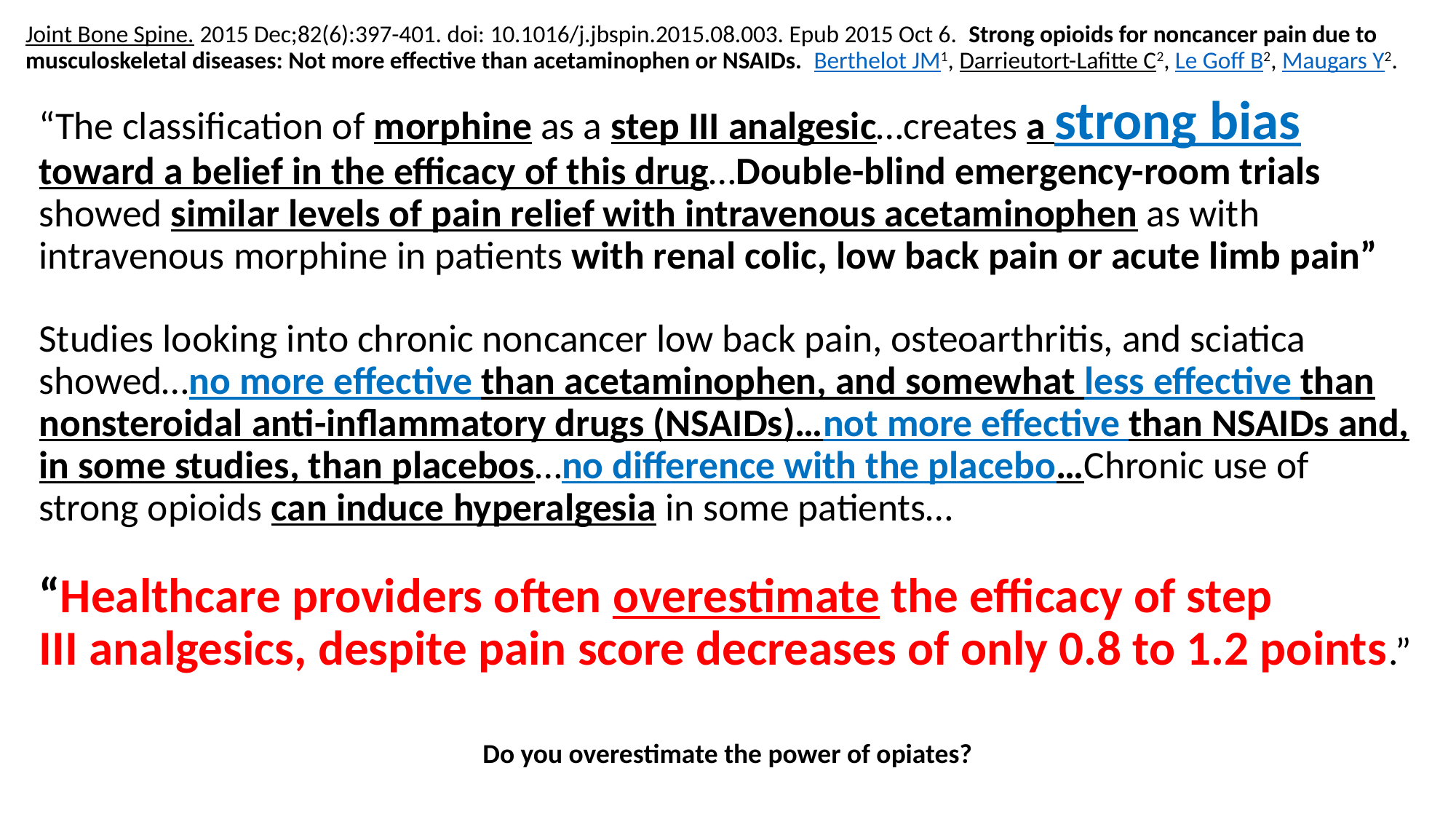

# Joint Bone Spine. 2015 Dec;82(6):397-401. doi: 10.1016/j.jbspin.2015.08.003. Epub 2015 Oct 6.  Strong opioids for noncancer pain due to musculoskeletal diseases: Not more effective than acetaminophen or NSAIDs.  Berthelot JM1, Darrieutort-Lafitte C2, Le Goff B2, Maugars Y2.
“The classification of morphine as a step III analgesic…creates a strong bias toward a belief in the efficacy of this drug…Double-blind emergency-room trials showed similar levels of pain relief with intravenous acetaminophen as with intravenous morphine in patients with renal colic, low back pain or acute limb pain”

Studies looking into chronic noncancer low back pain, osteoarthritis, and sciatica showed…no more effective than acetaminophen, and somewhat less effective than nonsteroidal anti-inflammatory drugs (NSAIDs)…not more effective than NSAIDs and, in some studies, than placebos…no difference with the placebo…Chronic use of strong opioids can induce hyperalgesia in some patients…

“Healthcare providers often overestimate the efficacy of step III analgesics, despite pain score decreases of only 0.8 to 1.2 points.”
Do you overestimate the power of opiates?